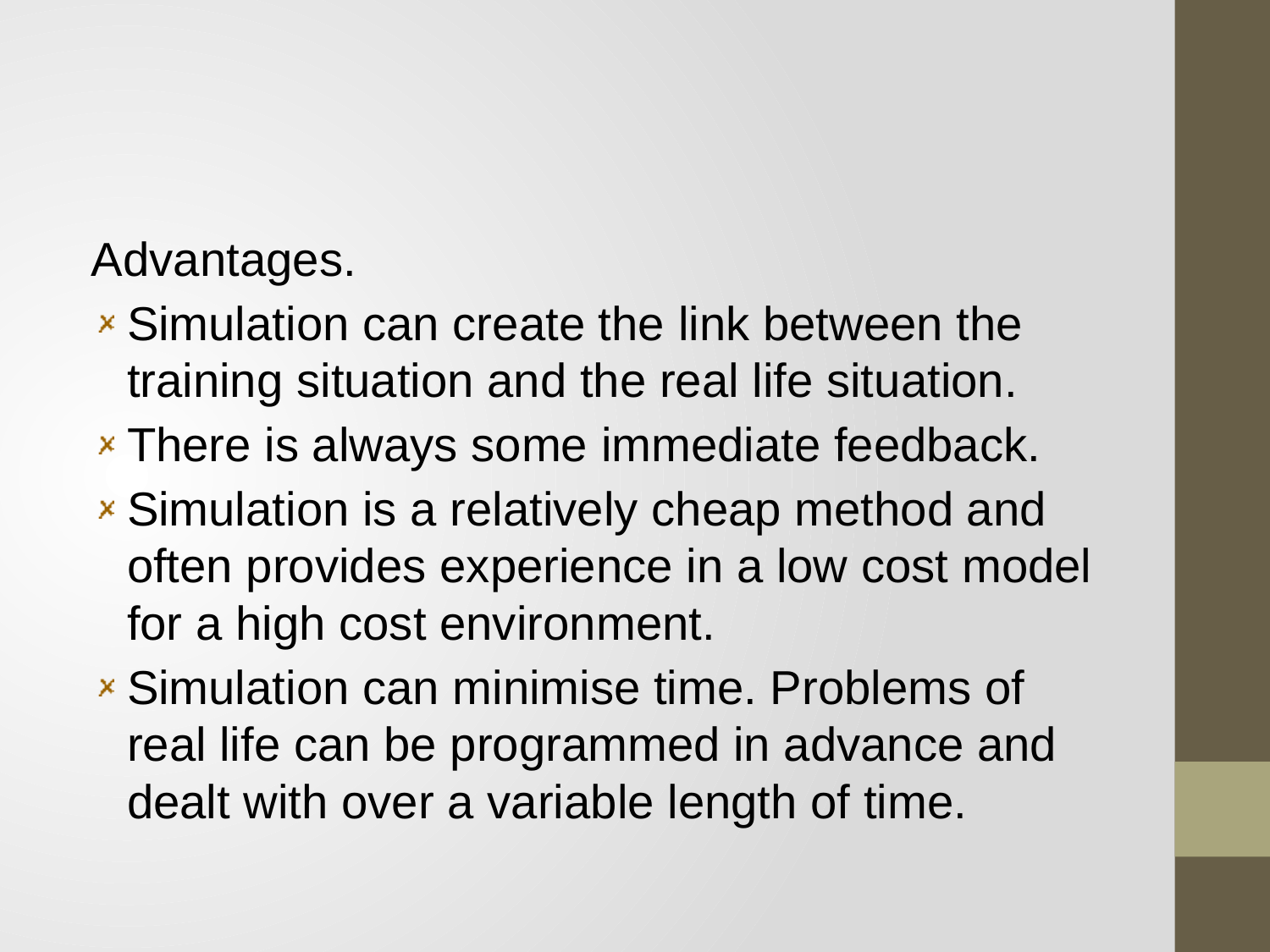

#
Advantages.
Simulation can create the link between the training situation and the real life situation.
There is always some immediate feedback.
Simulation is a relatively cheap method and often provides experience in a low cost model for a high cost environment.
Simulation can minimise time. Problems of real life can be programmed in advance and dealt with over a variable length of time.